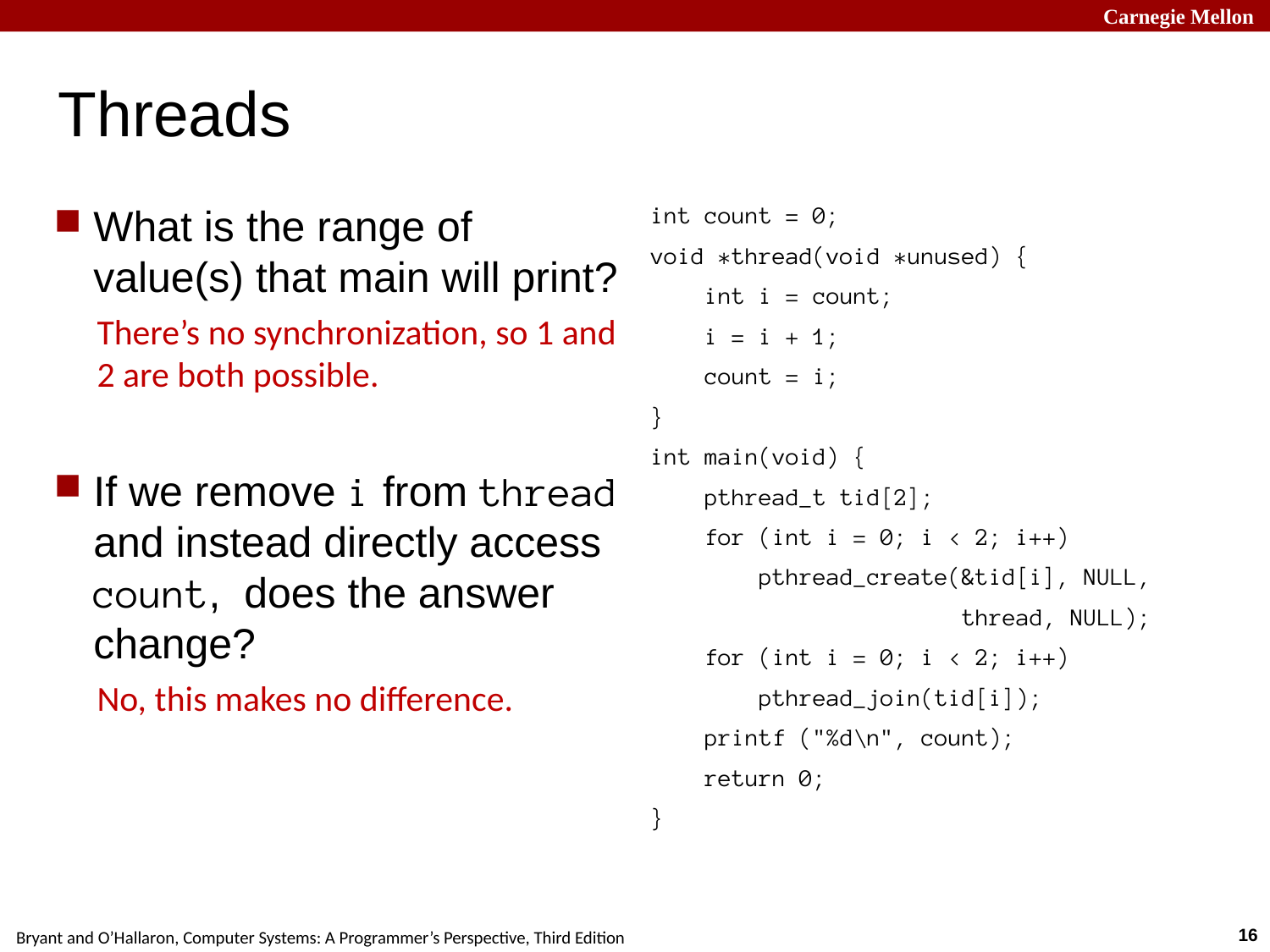

# Threads
What is the range of value(s) that main will print?
There’s no synchronization, so 1 and 2 are both possible.

If we remove i from thread and instead directly access count,  does the answer change?
No, this makes no difference.
int count = 0;
void *thread(void *unused) {
    int i = count;
    i = i + 1;
    count = i;
}
int main(void) {
    pthread_t tid[2];
    for (int i = 0; i < 2; i++)
        pthread_create(&tid[i], NULL,
                       thread, NULL);
    for (int i = 0; i < 2; i++)
        pthread_join(tid[i]);
    printf ("%d\n", count);
    return 0;
}